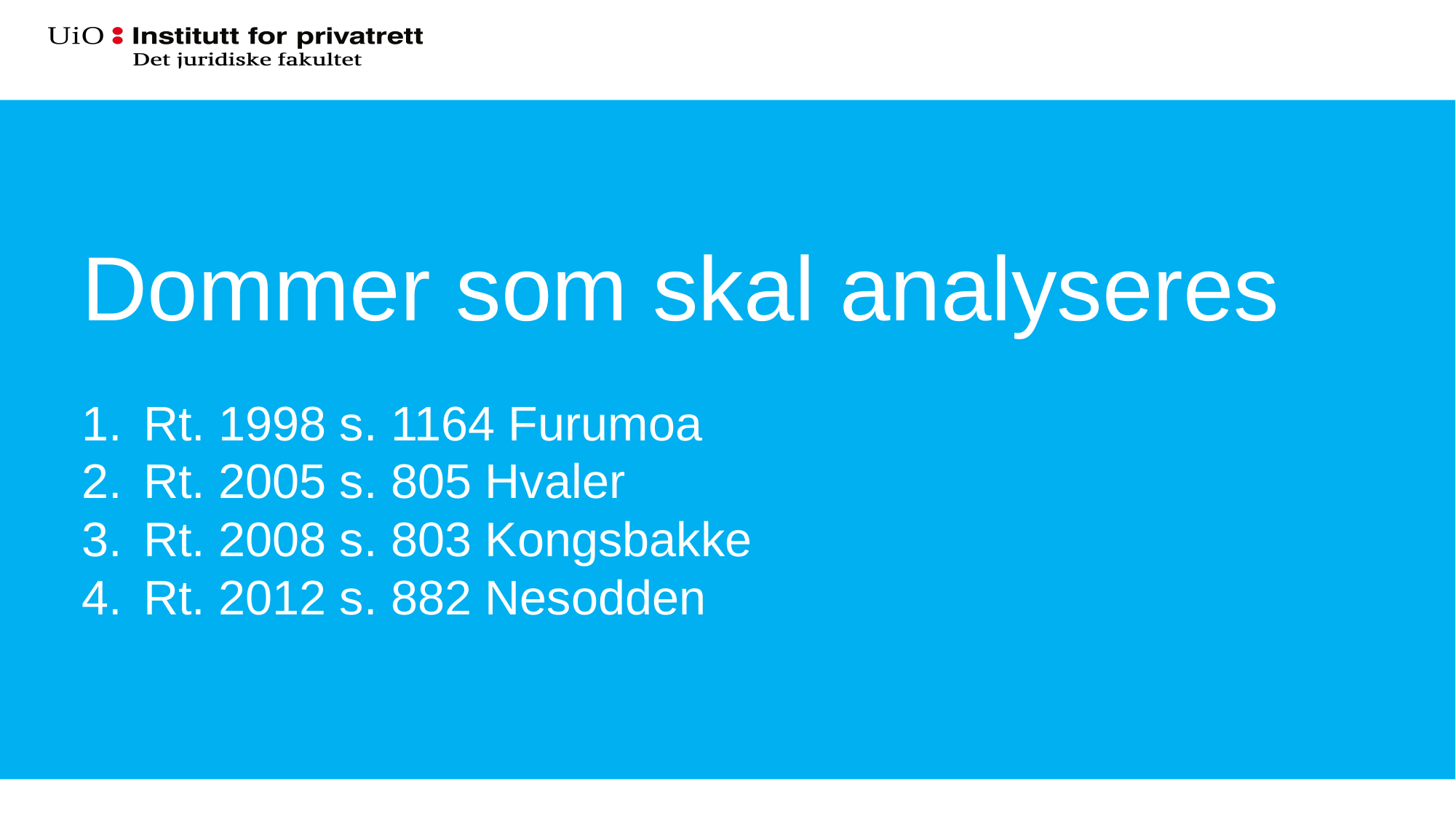

#
Dommer som skal analyseres
Rt. 1998 s. 1164 Furumoa
Rt. 2005 s. 805 Hvaler
Rt. 2008 s. 803 Kongsbakke
Rt. 2012 s. 882 Nesodden